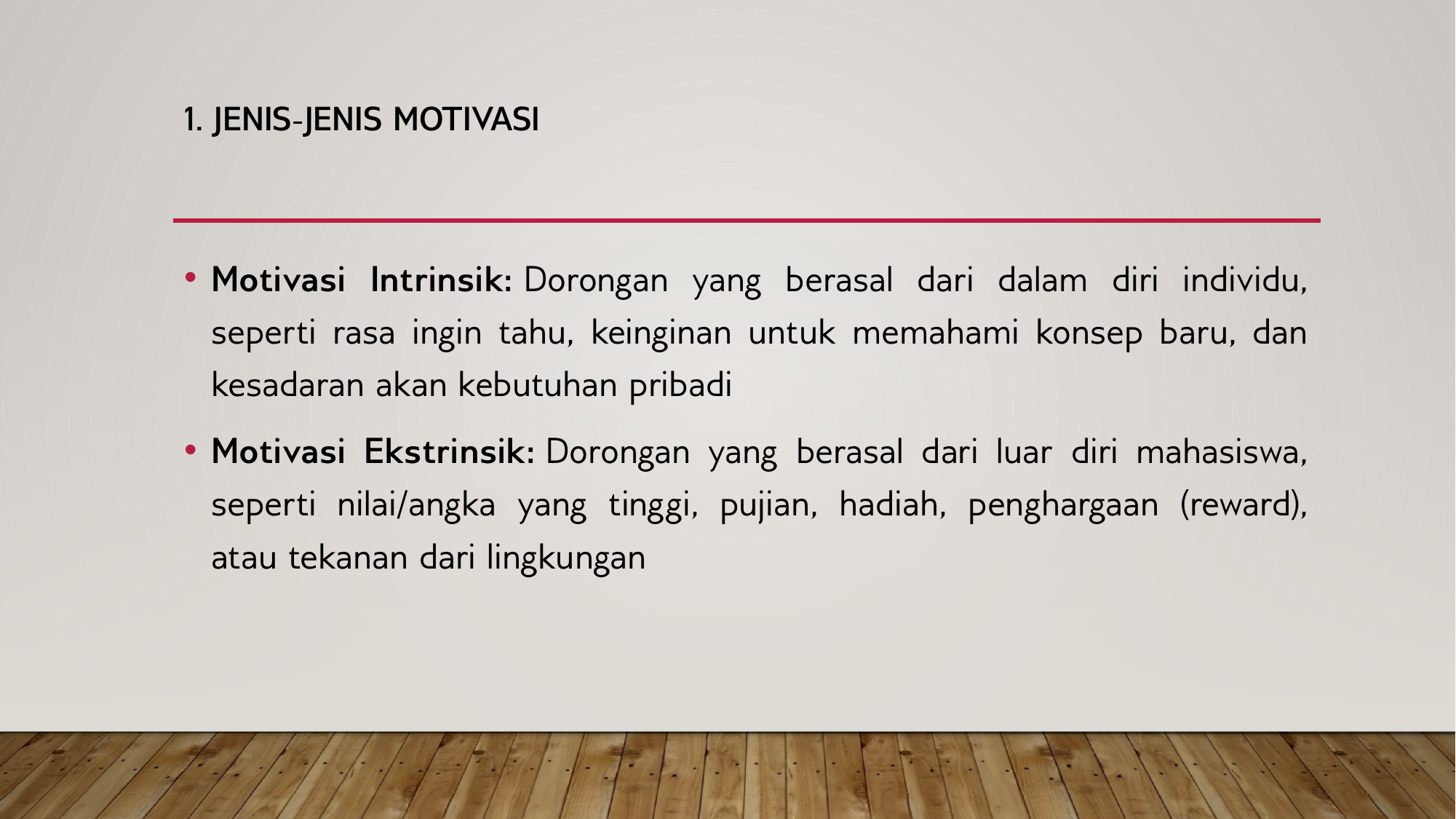

# 1. Jenis-Jenis Motivasi
Motivasi Intrinsik: Dorongan yang berasal dari dalam diri individu, seperti rasa ingin tahu, keinginan untuk memahami konsep baru, dan kesadaran akan kebutuhan pribadi
Motivasi Ekstrinsik: Dorongan yang berasal dari luar diri mahasiswa, seperti nilai/angka yang tinggi, pujian, hadiah, penghargaan (reward), atau tekanan dari lingkungan